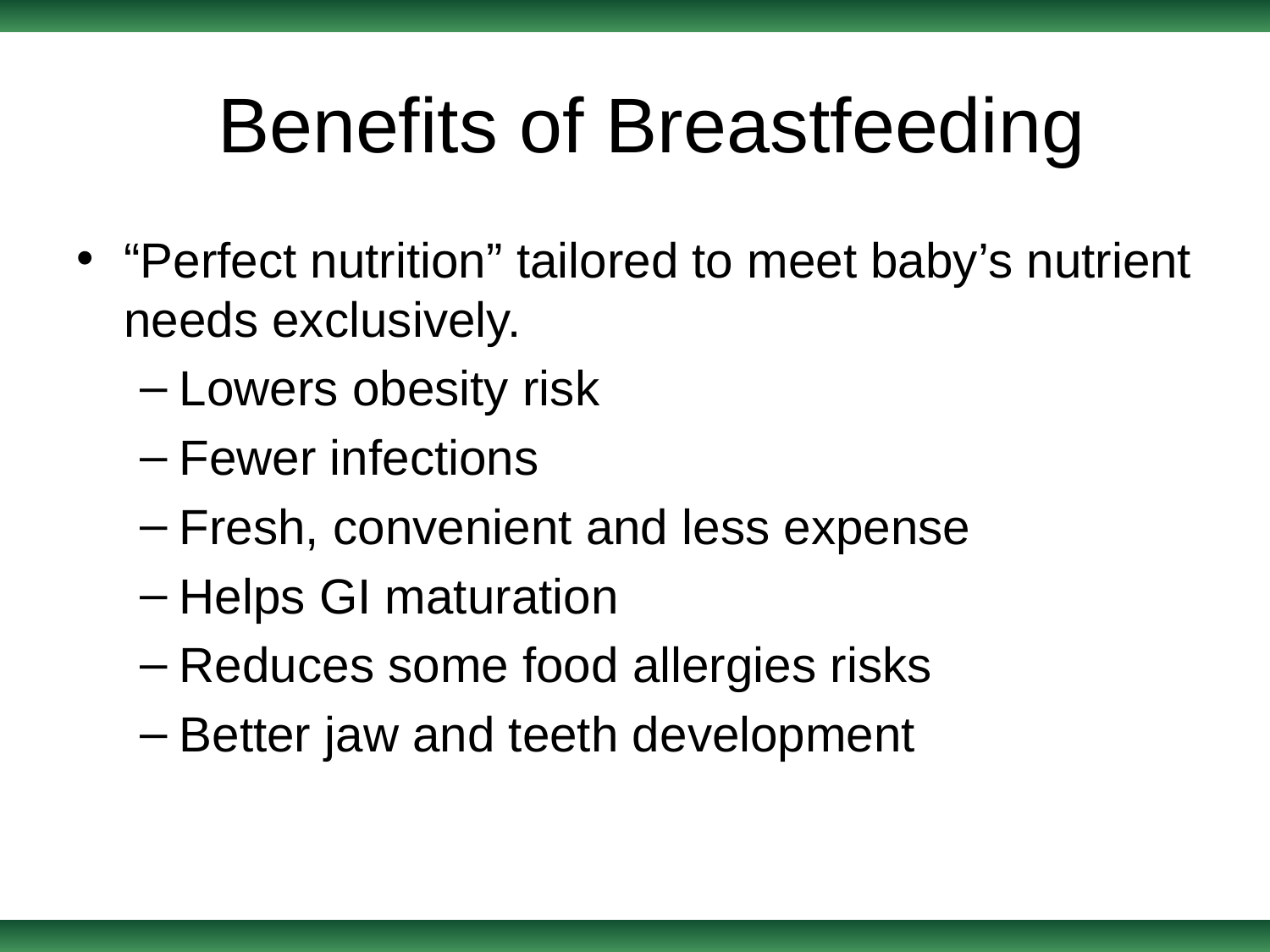

# Benefits of Breastfeeding
“Perfect nutrition” tailored to meet baby’s nutrient needs exclusively.
Lowers obesity risk
Fewer infections
Fresh, convenient and less expense
Helps GI maturation
Reduces some food allergies risks
Better jaw and teeth development